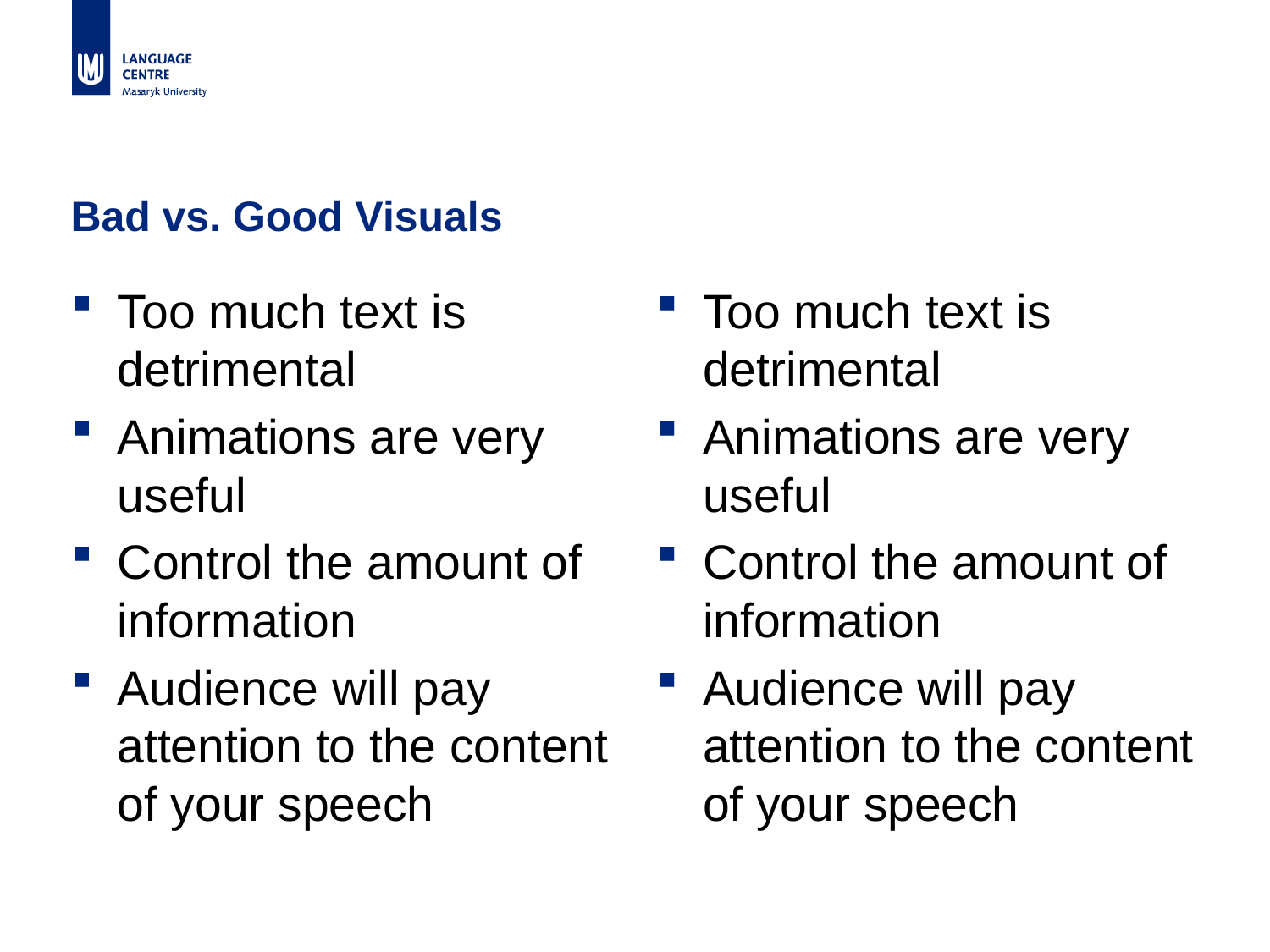

# Bad vs. Good Visuals
Too much text is detrimental
Animations are very useful
Control the amount of information
Audience will pay attention to the content of your speech
Too much text is detrimental
Animations are very useful
Control the amount of information
Audience will pay attention to the content of your speech